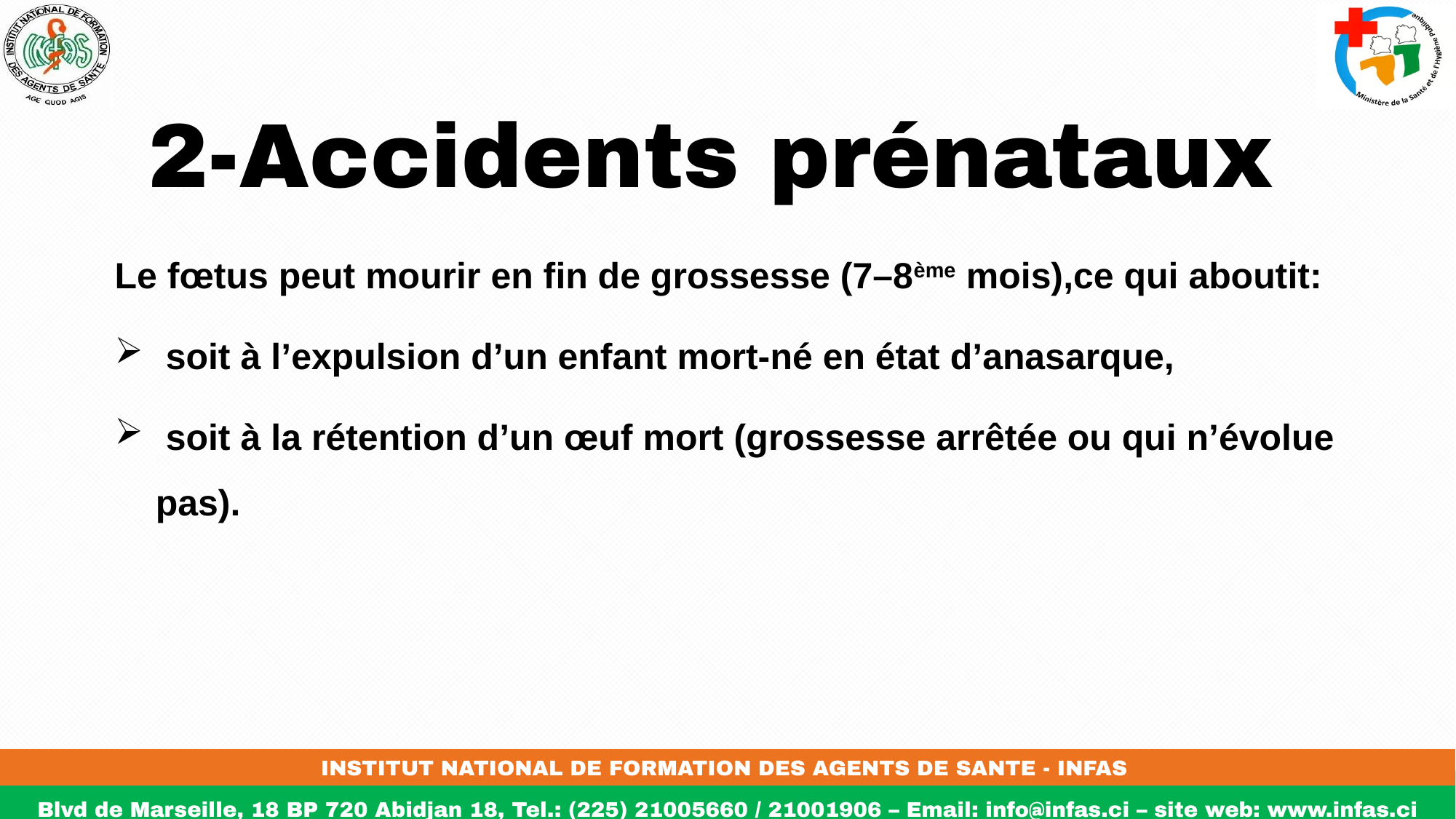

# 2-Accidents prénataux
Le fœtus peut mourir en fin de grossesse (7–8ème mois),ce qui aboutit:
 soit à l’expulsion d’un enfant mort-né en état d’anasarque,
 soit à la rétention d’un œuf mort (grossesse arrêtée ou qui n’évolue pas).